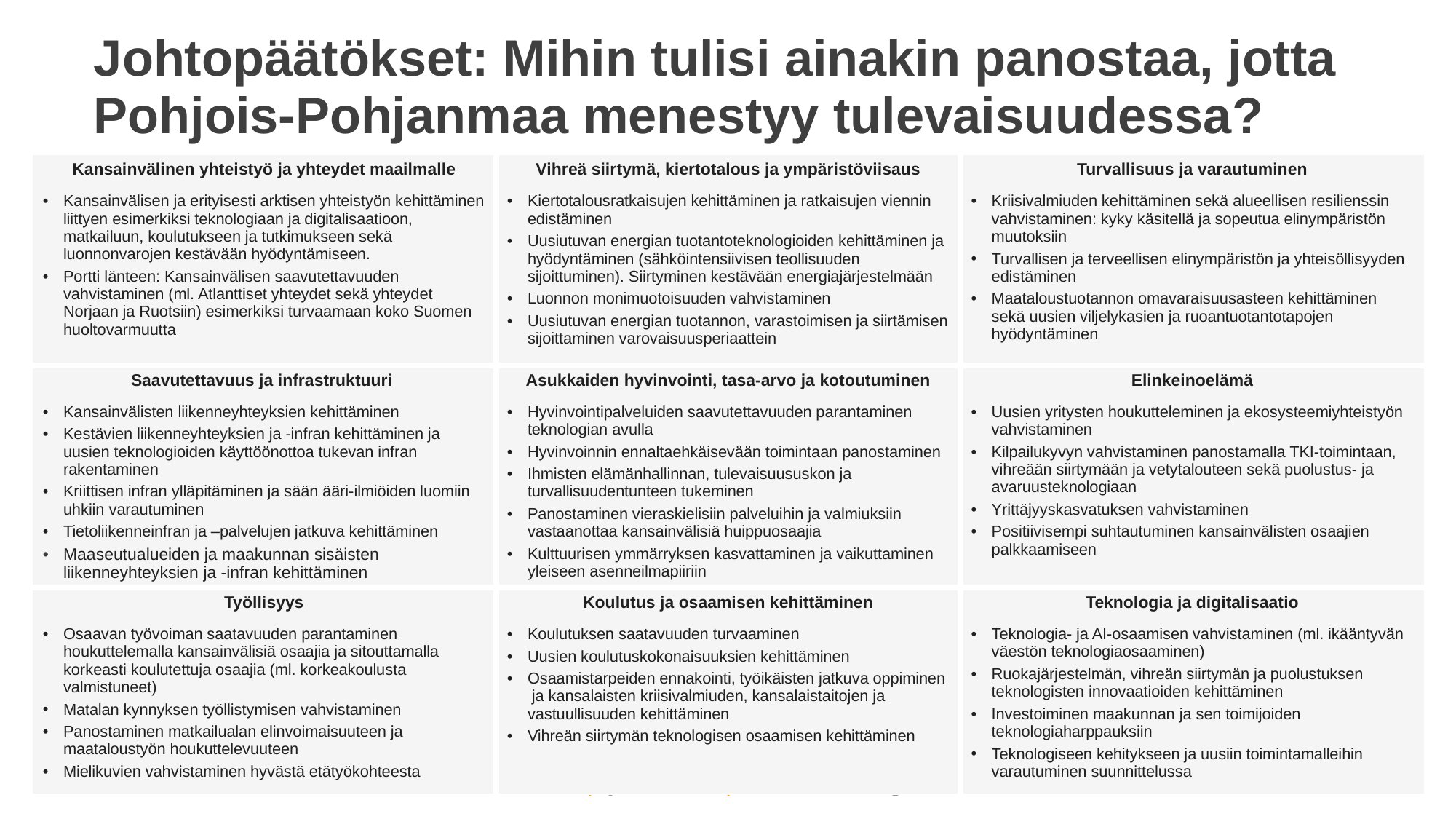

# Johtopäätökset: Mihin tulisi ainakin panostaa, jotta Pohjois-Pohjanmaa menestyy tulevaisuudessa?
| Kansainvälinen yhteistyö ja yhteydet maailmalle Kansainvälisen ja erityisesti arktisen yhteistyön kehittäminen liittyen esimerkiksi teknologiaan ja digitalisaatioon, matkailuun, koulutukseen ja tutkimukseen sekä luonnonvarojen kestävään hyödyntämiseen. Portti länteen: Kansainvälisen saavutettavuuden vahvistaminen (ml. Atlanttiset yhteydet sekä yhteydet Norjaan ja Ruotsiin) esimerkiksi turvaamaan koko Suomen huoltovarmuutta | Vihreä siirtymä, kiertotalous ja ympäristöviisaus Kiertotalousratkaisujen kehittäminen ja ratkaisujen viennin edistäminen Uusiutuvan energian tuotantoteknologioiden kehittäminen ja hyödyntäminen (sähköintensiivisen teollisuuden sijoittuminen). Siirtyminen kestävään energiajärjestelmään Luonnon monimuotoisuuden vahvistaminen Uusiutuvan energian tuotannon, varastoimisen ja siirtämisen sijoittaminen varovaisuusperiaattein | Turvallisuus ja varautuminen Kriisivalmiuden kehittäminen sekä alueellisen resilienssin vahvistaminen: kyky käsitellä ja sopeutua elinympäristön muutoksiin Turvallisen ja terveellisen elinympäristön ja yhteisöllisyyden edistäminen Maataloustuotannon omavaraisuusasteen kehittäminen sekä uusien viljelykasien ja ruoantuotantotapojen hyödyntäminen |
| --- | --- | --- |
| Saavutettavuus ja infrastruktuuri Kansainvälisten liikenneyhteyksien kehittäminen Kestävien liikenneyhteyksien ja -infran kehittäminen ja uusien teknologioiden käyttöönottoa tukevan infran rakentaminen Kriittisen infran ylläpitäminen ja sään ääri-ilmiöiden luomiin uhkiin varautuminen Tietoliikenneinfran ja –palvelujen jatkuva kehittäminen Maaseutualueiden ja maakunnan sisäisten liikenneyhteyksien ja -infran kehittäminen | Asukkaiden hyvinvointi, tasa-arvo ja kotoutuminen Hyvinvointipalveluiden saavutettavuuden parantaminen teknologian avulla Hyvinvoinnin ennaltaehkäisevään toimintaan panostaminen Ihmisten elämänhallinnan, tulevaisuususkon ja turvallisuudentunteen tukeminen Panostaminen vieraskielisiin palveluihin ja valmiuksiin vastaanottaa kansainvälisiä huippuosaajia Kulttuurisen ymmärryksen kasvattaminen ja vaikuttaminen yleiseen asenneilmapiiriin | Elinkeinoelämä Uusien yritysten houkutteleminen ja ekosysteemiyhteistyön vahvistaminen Kilpailukyvyn vahvistaminen panostamalla TKI-toimintaan, vihreään siirtymään ja vetytalouteen sekä puolustus- ja avaruusteknologiaan Yrittäjyyskasvatuksen vahvistaminen Positiivisempi suhtautuminen kansainvälisten osaajien palkkaamiseen |
| Työllisyys Osaavan työvoiman saatavuuden parantaminen houkuttelemalla kansainvälisiä osaajia ja sitouttamalla korkeasti koulutettuja osaajia (ml. korkeakoulusta valmistuneet) Matalan kynnyksen työllistymisen vahvistaminen Panostaminen matkailualan elinvoimaisuuteen ja maataloustyön houkuttelevuuteen Mielikuvien vahvistaminen hyvästä etätyökohteesta | Koulutus ja osaamisen kehittäminen Koulutuksen saatavuuden turvaaminen Uusien koulutuskokonaisuuksien kehittäminen Osaamistarpeiden ennakointi, työikäisten jatkuva oppiminen ja kansalaisten kriisivalmiuden, kansalaistaitojen ja vastuullisuuden kehittäminen Vihreän siirtymän teknologisen osaamisen kehittäminen | Teknologia ja digitalisaatio Teknologia- ja AI-osaamisen vahvistaminen (ml. ikääntyvän väestön teknologiaosaaminen) Ruokajärjestelmän, vihreän siirtymän ja puolustuksen teknologisten innovaatioiden kehittäminen Investoiminen maakunnan ja sen toimijoiden teknologiaharppauksiin Teknologiseen kehitykseen ja uusiin toimintamalleihin varautuminen suunnittelussa |
Uudenmaan liitto | Nylands förbund | Helsinki-Uusimaa Regional Council